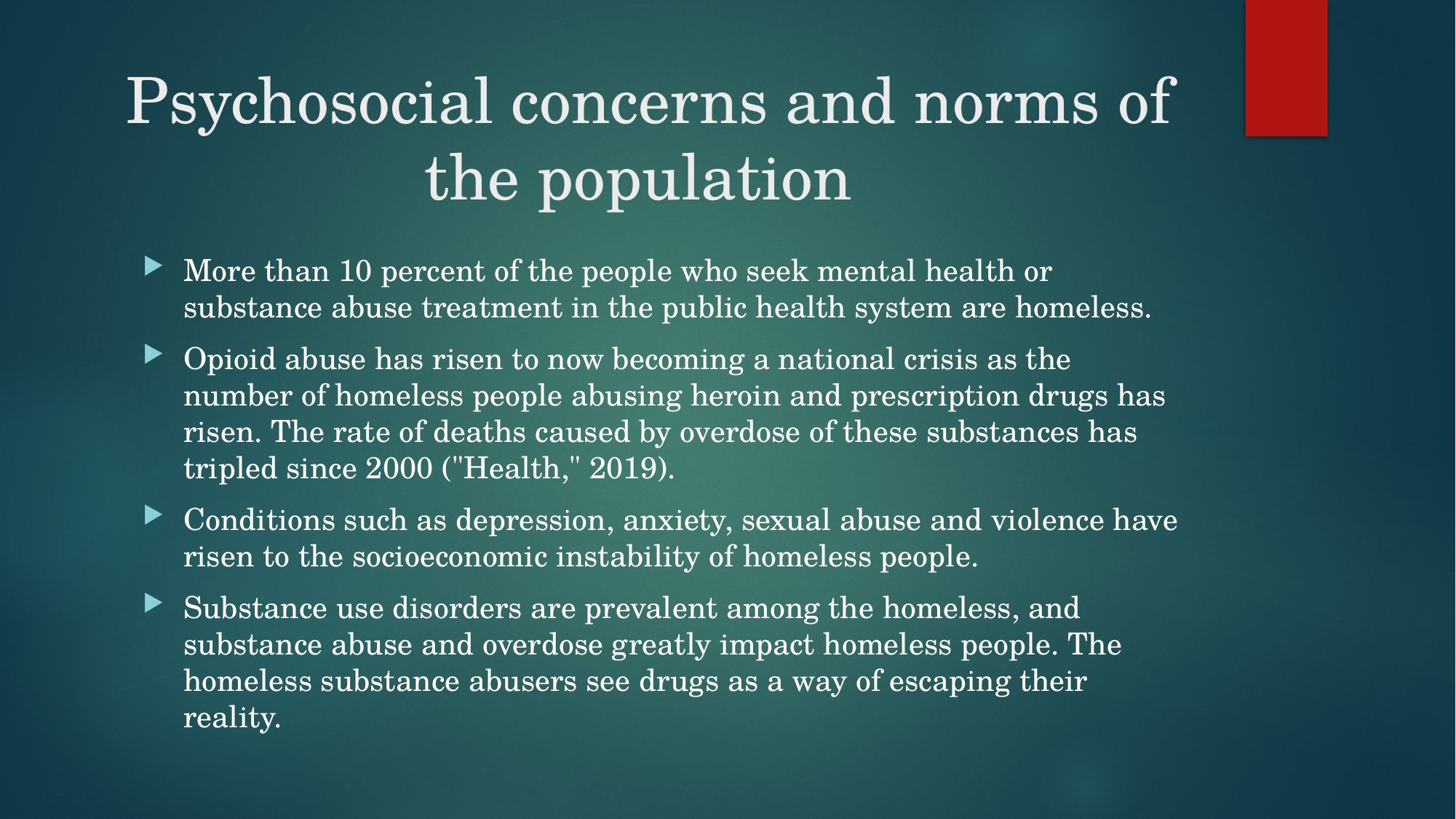

# Psychosocial concerns and norms of the population
More than 10 percent of the people who seek mental health or substance abuse treatment in the public health system are homeless.
Opioid abuse has risen to now becoming a national crisis as the number of homeless people abusing heroin and prescription drugs has risen. The rate of deaths caused by overdose of these substances has tripled since 2000 ("Health," 2019).
Conditions such as depression, anxiety, sexual abuse and violence have risen to the socioeconomic instability of homeless people.
Substance use disorders are prevalent among the homeless, and substance abuse and overdose greatly impact homeless people. The homeless substance abusers see drugs as a way of escaping their reality.